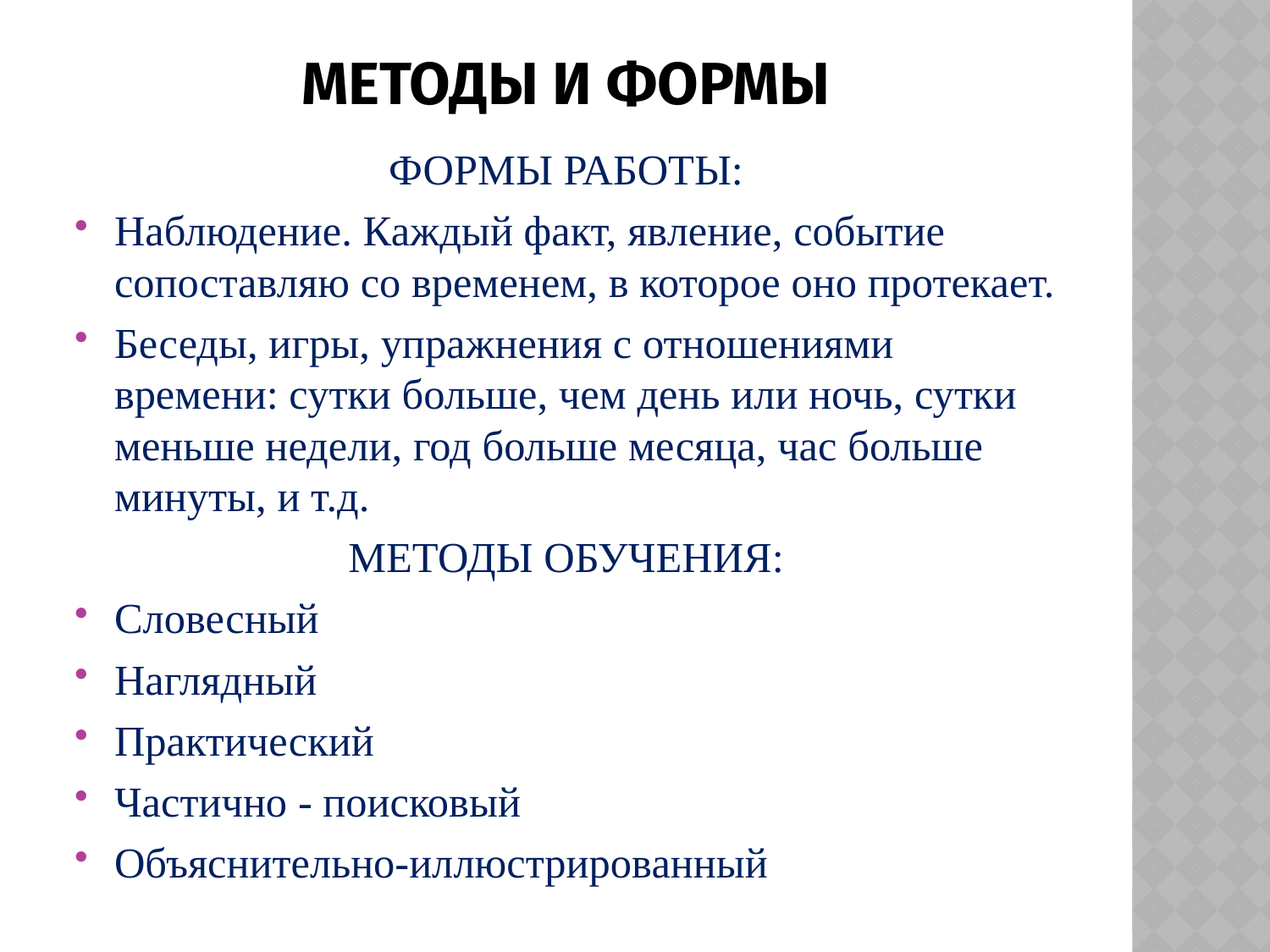

# Методы и формы
ФОРМЫ РАБОТЫ:
Наблюдение. Каждый факт, явление, событие сопоставляю со временем, в которое оно протекает.
Беседы, игры, упражнения с отношениями времени: сутки больше, чем день или ночь, сутки меньше недели, год больше месяца, час больше минуты, и т.д.
МЕТОДЫ ОБУЧЕНИЯ:
Словесный
Наглядный
Практический
Частично - поисковый
Объяснительно-иллюстрированный